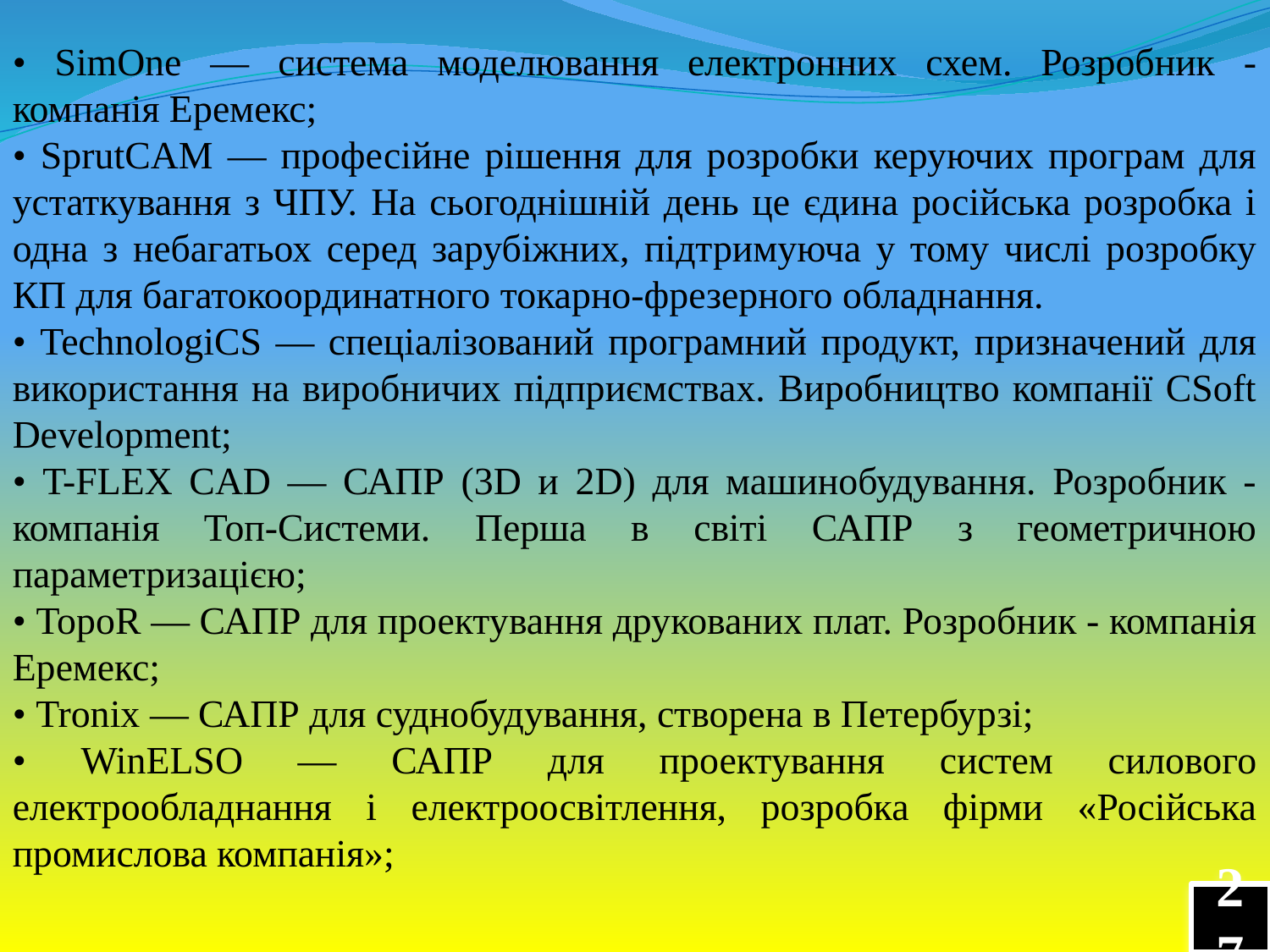

• SimOne — система моделювання електронних схем. Розробник - компанія Еремекс;
• SprutCAM — професійне рішення для розробки керуючих програм для устаткування з ЧПУ. На сьогоднішній день це єдина російська розробка і одна з небагатьох серед зарубіжних, підтримуюча у тому числі розробку КП для багатокоординатного токарно-фрезерного обладнання.
• TechnologiCS — спеціалізований програмний продукт, призначений для використання на виробничих підприємствах. Виробництво компанії CSoft Development;
• T-FLEX CAD — САПР (3D и 2D) для машинобудування. Розробник - компанія Топ-Системи. Перша в світі САПР з геометричною параметризацією;
• TopoR — САПР для проектування друкованих плат. Розробник - компанія Еремекс;
• Tronix — САПР для суднобудування, створена в Петербурзі;
• WinELSO — САПР для проектування систем силового електрообладнання і електроосвітлення, розробка фірми «Російська промислова компанія»;
27